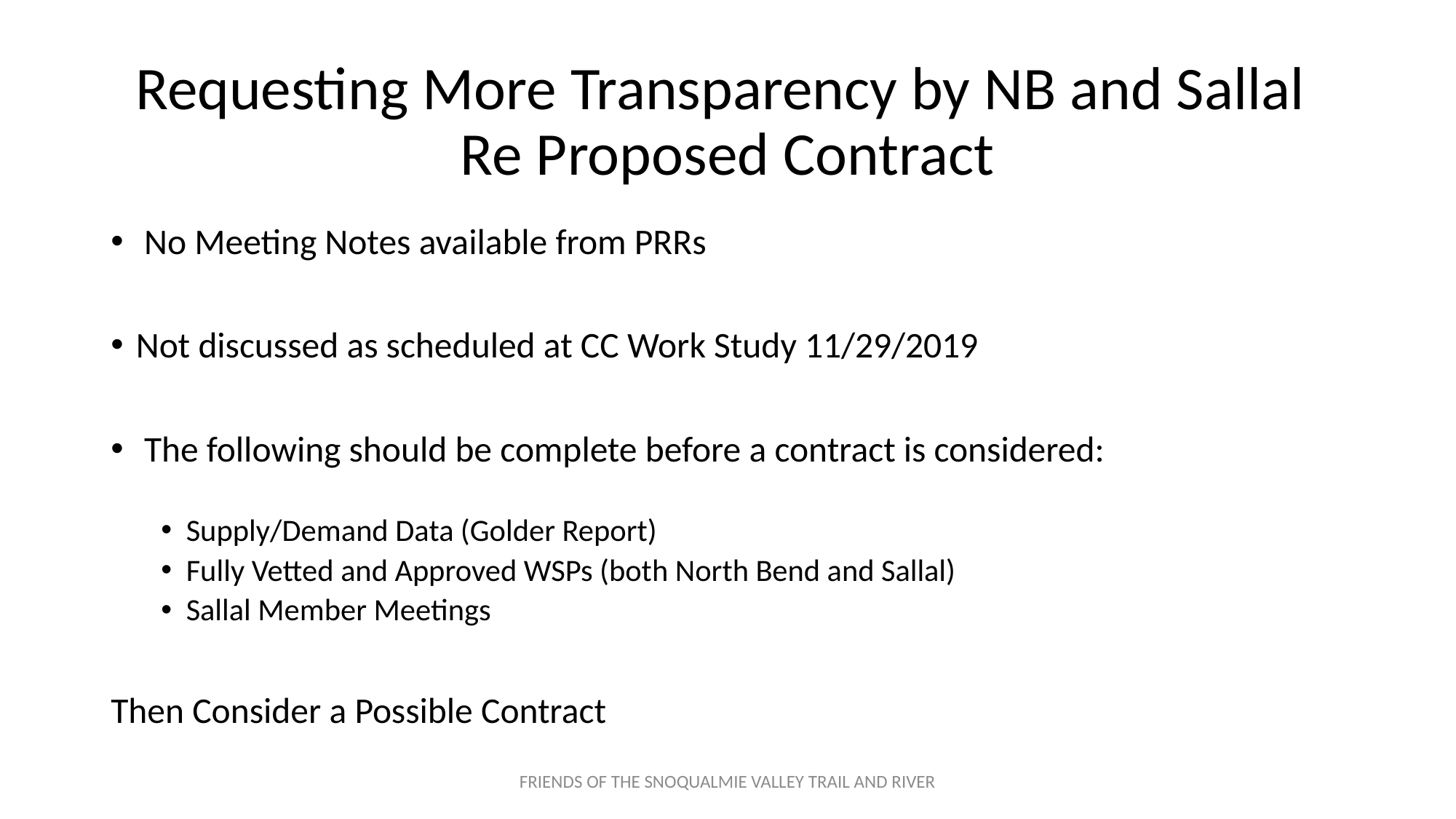

# Requesting More Transparency by NB and Sallal Re Proposed Contract
 No Meeting Notes available from PRRs

Not discussed as scheduled at CC Work Study 11/29/2019

 The following should be complete before a contract is considered:
Supply/Demand Data (Golder Report)
Fully Vetted and Approved WSPs (both North Bend and Sallal)
Sallal Member Meetings

Then Consider a Possible Contract

FRIENDS OF THE SNOQUALMIE VALLEY TRAIL AND RIVER